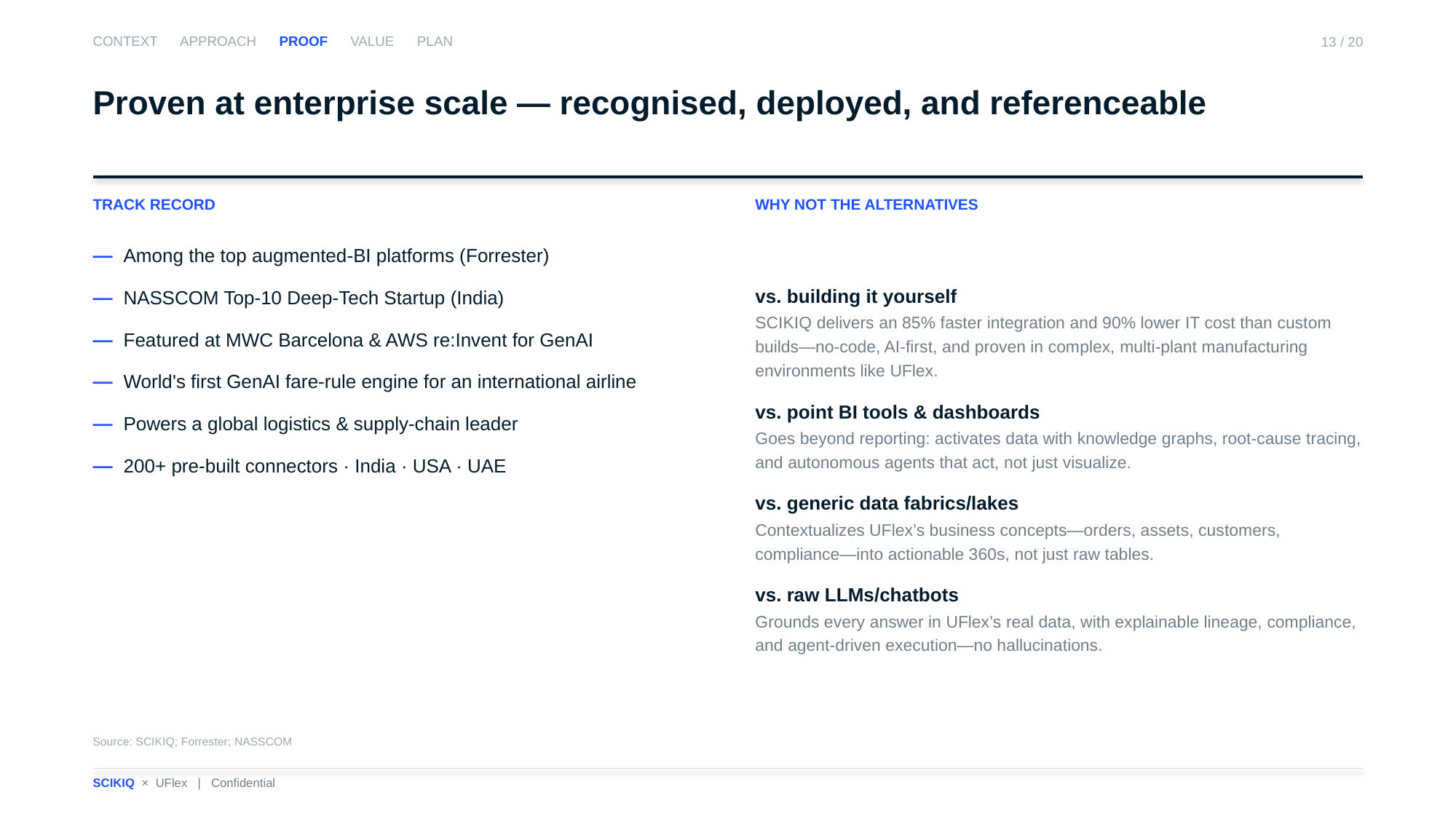

CONTEXT      APPROACH      PROOF      VALUE      PLAN
13 / 20
Proven at enterprise scale — recognised, deployed, and referenceable
TRACK RECORD
WHY NOT THE ALTERNATIVES
—  Among the top augmented-BI platforms (Forrester)
—  NASSCOM Top-10 Deep-Tech Startup (India)
—  Featured at MWC Barcelona & AWS re:Invent for GenAI
—  World's first GenAI fare-rule engine for an international airline
—  Powers a global logistics & supply-chain leader
—  200+ pre-built connectors · India · USA · UAE

vs. building it yourself
SCIKIQ delivers an 85% faster integration and 90% lower IT cost than custom builds—no-code, AI-first, and proven in complex, multi-plant manufacturing environments like UFlex.
vs. point BI tools & dashboards
Goes beyond reporting: activates data with knowledge graphs, root-cause tracing, and autonomous agents that act, not just visualize.
vs. generic data fabrics/lakes
Contextualizes UFlex’s business concepts—orders, assets, customers, compliance—into actionable 360s, not just raw tables.
vs. raw LLMs/chatbots
Grounds every answer in UFlex’s real data, with explainable lineage, compliance, and agent-driven execution—no hallucinations.
Source: SCIKIQ; Forrester; NASSCOM
SCIKIQ  ×  UFlex   |   Confidential